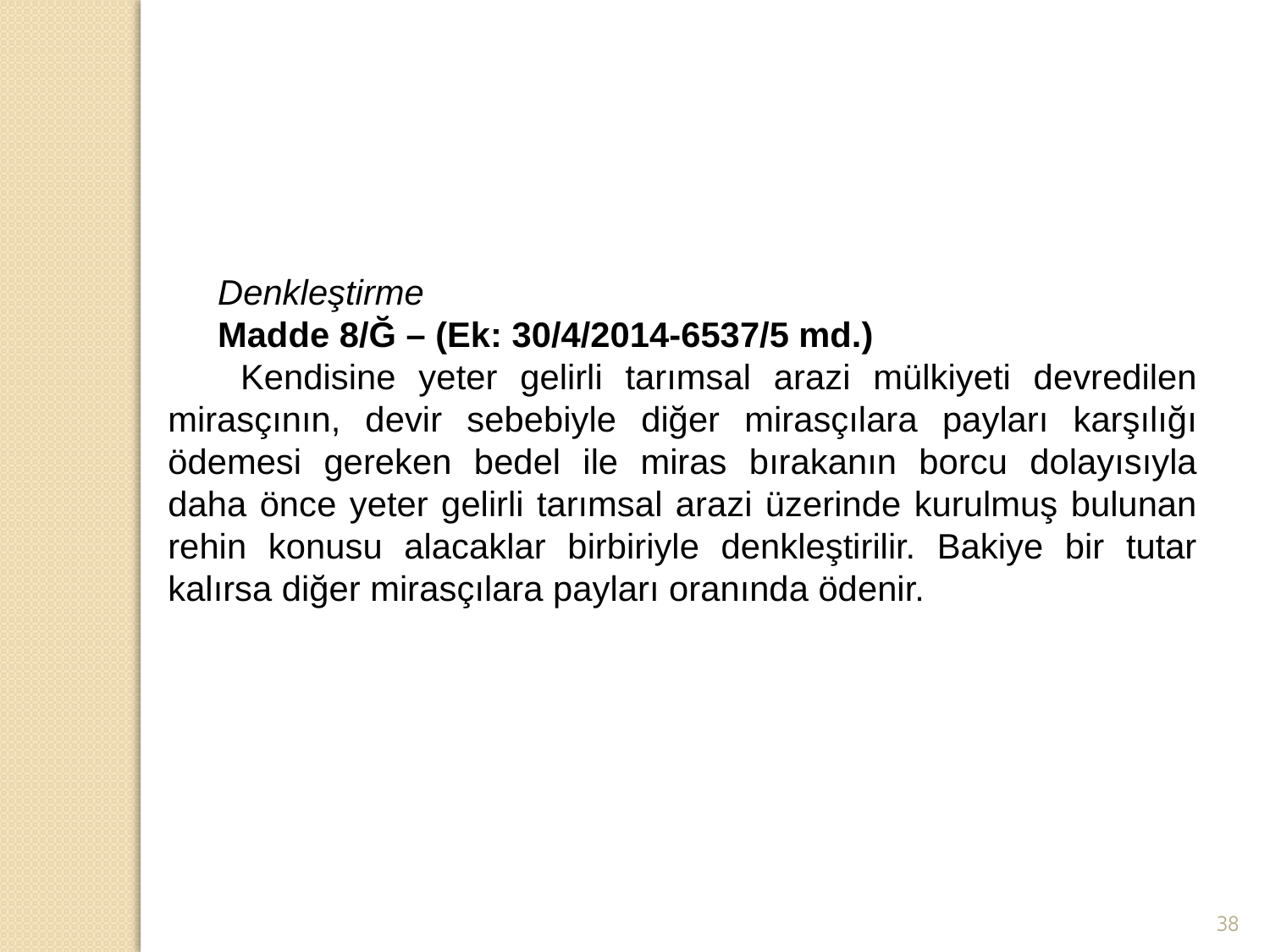

Denkleştirme
Madde 8/Ğ – (Ek: 30/4/2014-6537/5 md.)
 Kendisine yeter gelirli tarımsal arazi mülkiyeti devredilen mirasçının, devir sebebiyle diğer mirasçılara payları karşılığı ödemesi gereken bedel ile miras bırakanın borcu dolayısıyla daha önce yeter gelirli tarımsal arazi üzerinde kurulmuş bulunan rehin konusu alacaklar birbiriyle denkleştirilir. Bakiye bir tutar kalırsa diğer mirasçılara payları oranında ödenir.
38